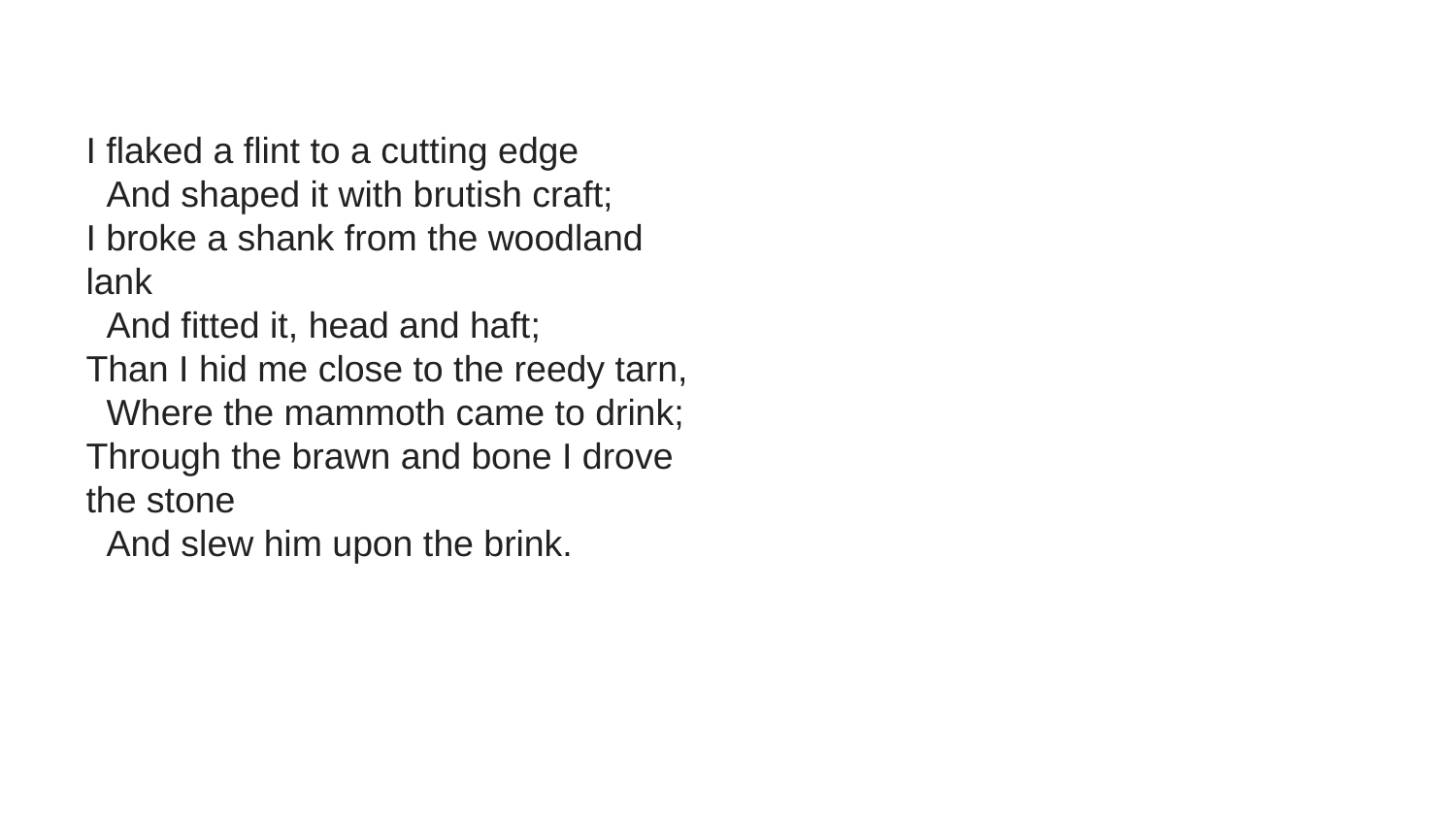

I flaked a flint to a cutting edge
  And shaped it with brutish craft;
I broke a shank from the woodland lank
  And fitted it, head and haft;
Than I hid me close to the reedy tarn,
  Where the mammoth came to drink;
Through the brawn and bone I drove the stone
  And slew him upon the brink.